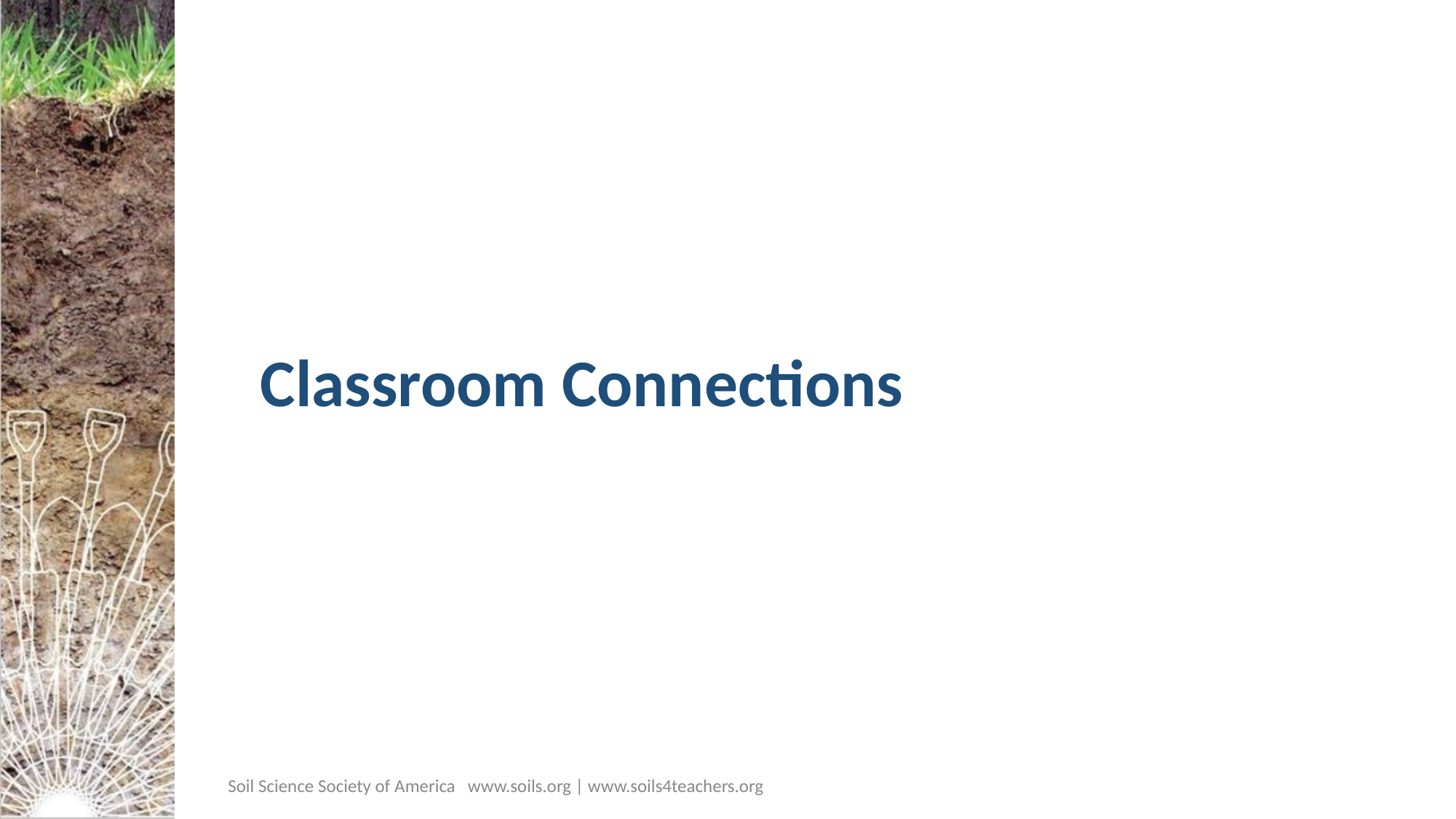

# Classroom Connections
Soil Science Society of America   www.soils.org | www.soils4teachers.org